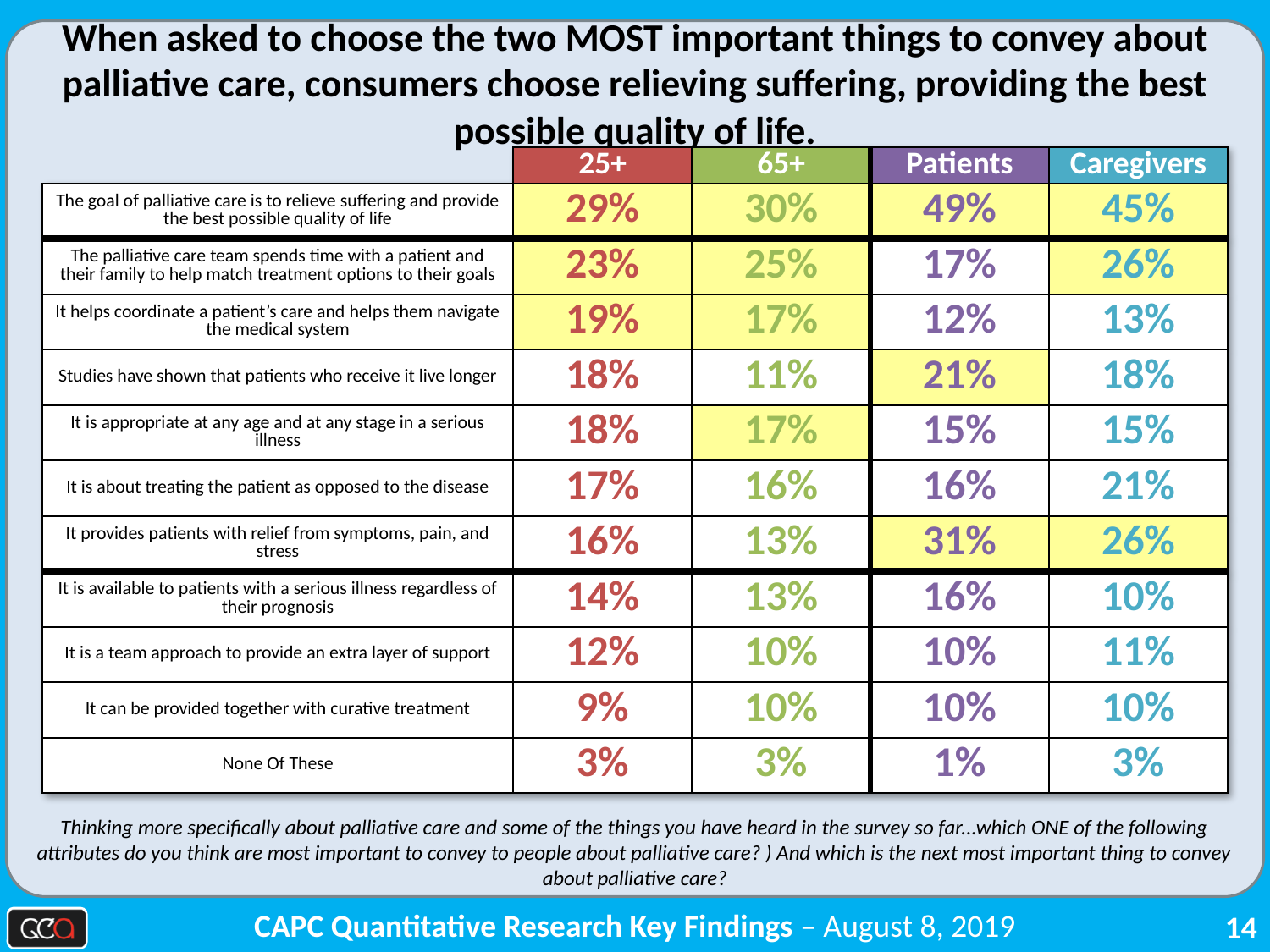

When asked to choose the two MOST important things to convey about palliative care, consumers choose relieving suffering, providing the best possible quality of life.
|  | 25+ | 65+ | Patients | Caregivers |
| --- | --- | --- | --- | --- |
| The goal of palliative care is to relieve suffering and provide the best possible quality of life | 29% | 30% | 49% | 45% |
| The palliative care team spends time with a patient and their family to help match treatment options to their goals | 23% | 25% | 17% | 26% |
| It helps coordinate a patient’s care and helps them navigate the medical system | 19% | 17% | 12% | 13% |
| Studies have shown that patients who receive it live longer | 18% | 11% | 21% | 18% |
| It is appropriate at any age and at any stage in a serious illness | 18% | 17% | 15% | 15% |
| It is about treating the patient as opposed to the disease | 17% | 16% | 16% | 21% |
| It provides patients with relief from symptoms, pain, and stress | 16% | 13% | 31% | 26% |
| It is available to patients with a serious illness regardless of their prognosis | 14% | 13% | 16% | 10% |
| It is a team approach to provide an extra layer of support | 12% | 10% | 10% | 11% |
| It can be provided together with curative treatment | 9% | 10% | 10% | 10% |
| None Of These | 3% | 3% | 1% | 3% |
Thinking more specifically about palliative care and some of the things you have heard in the survey so far...which ONE of the following attributes do you think are most important to convey to people about palliative care? ) And which is the next most important thing to convey about palliative care?